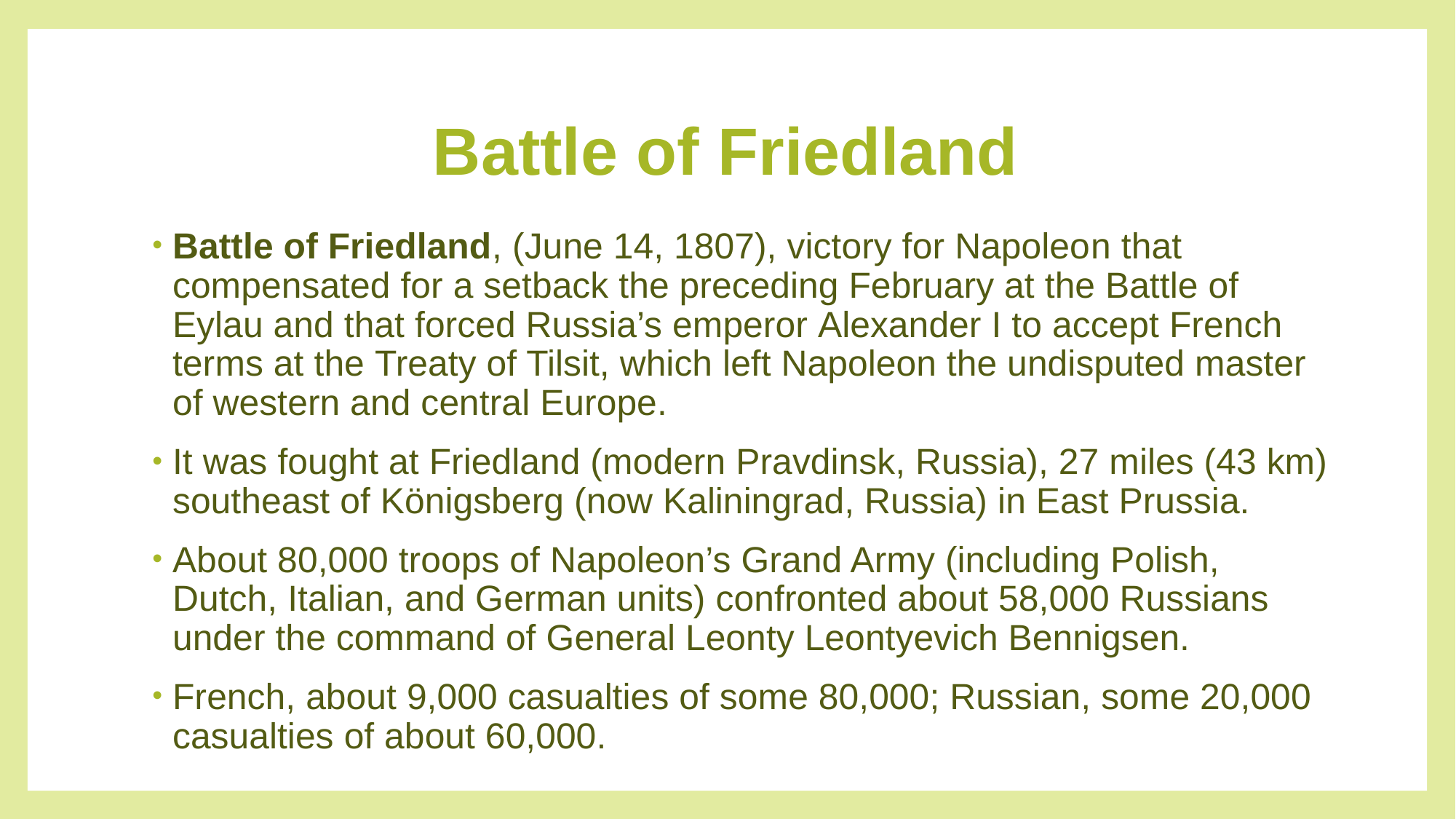

# Battle of Friedland
Battle of Friedland, (June 14, 1807), victory for Napoleon that compensated for a setback the preceding February at the Battle of Eylau and that forced Russia’s emperor Alexander I to accept French terms at the Treaty of Tilsit, which left Napoleon the undisputed master of western and central Europe.
It was fought at Friedland (modern Pravdinsk, Russia), 27 miles (43 km) southeast of Königsberg (now Kaliningrad, Russia) in East Prussia.
About 80,000 troops of Napoleon’s Grand Army (including Polish, Dutch, Italian, and German units) confronted about 58,000 Russians under the command of General Leonty Leontyevich Bennigsen.
French, about 9,000 casualties of some 80,000; Russian, some 20,000 casualties of about 60,000.